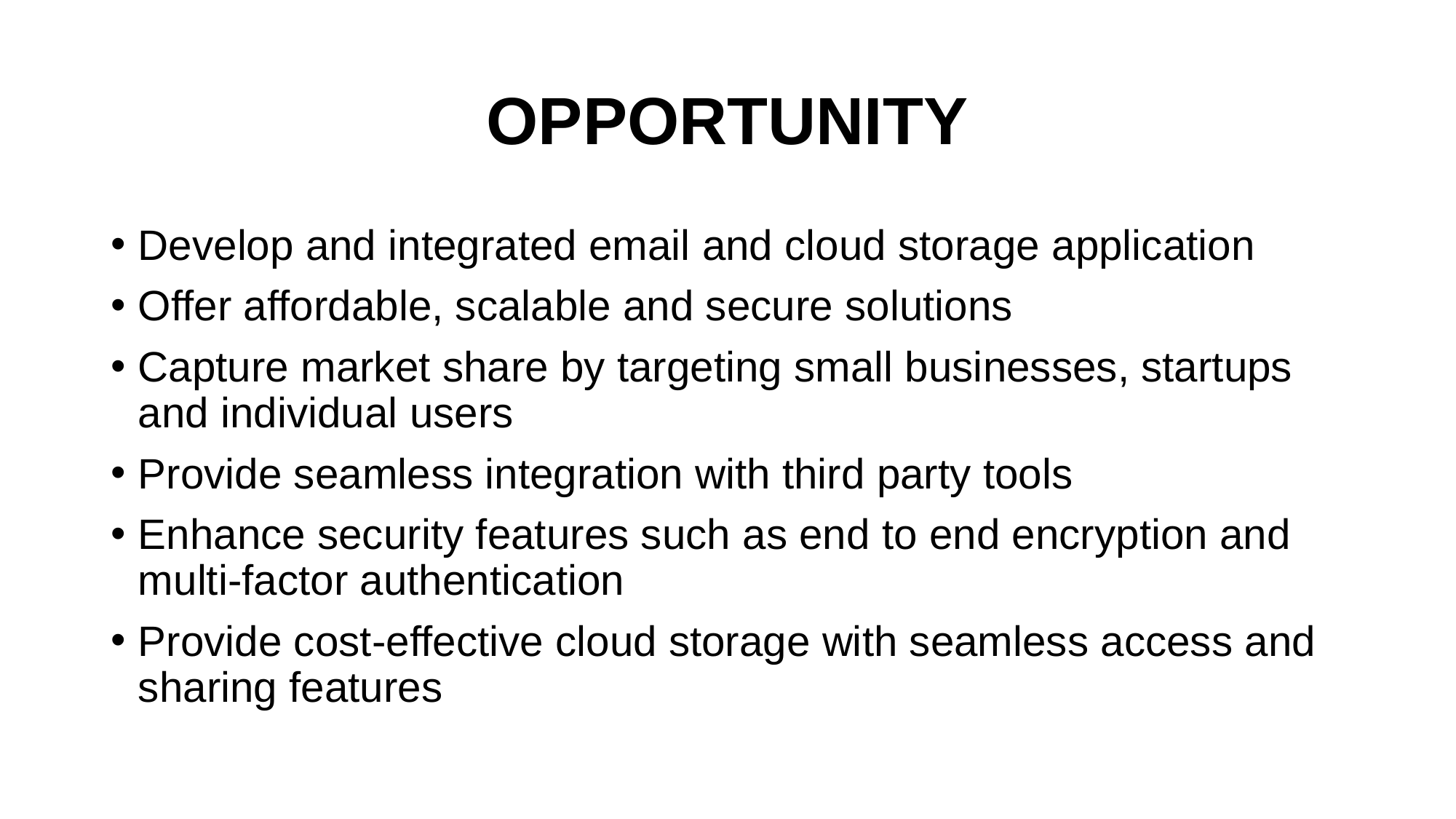

# OPPORTUNITY
Develop and integrated email and cloud storage application
Offer affordable, scalable and secure solutions
Capture market share by targeting small businesses, startups and individual users
Provide seamless integration with third party tools
Enhance security features such as end to end encryption and multi-factor authentication
Provide cost-effective cloud storage with seamless access and sharing features